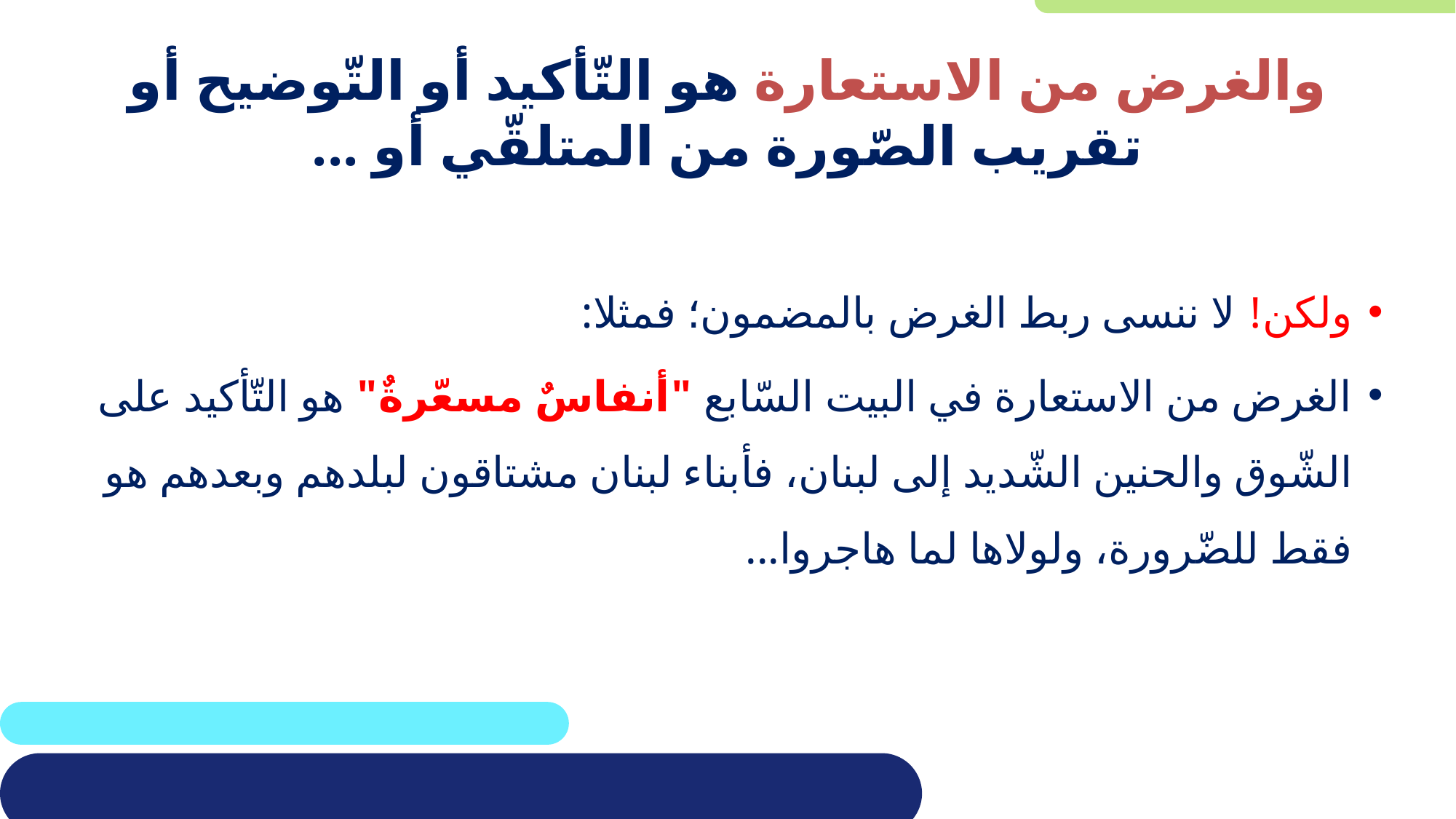

# والغرض من الاستعارة هو التّأكيد أو التّوضيح أو تقريب الصّورة من المتلقّي أو ...
ولكن! لا ننسى ربط الغرض بالمضمون؛ فمثلا:
الغرض من الاستعارة في البيت السّابع "أنفاسٌ مسعّرةٌ" هو التّأكيد على الشّوق والحنين الشّديد إلى لبنان، فأبناء لبنان مشتاقون لبلدهم وبعدهم هو فقط للضّرورة، ولولاها لما هاجروا...